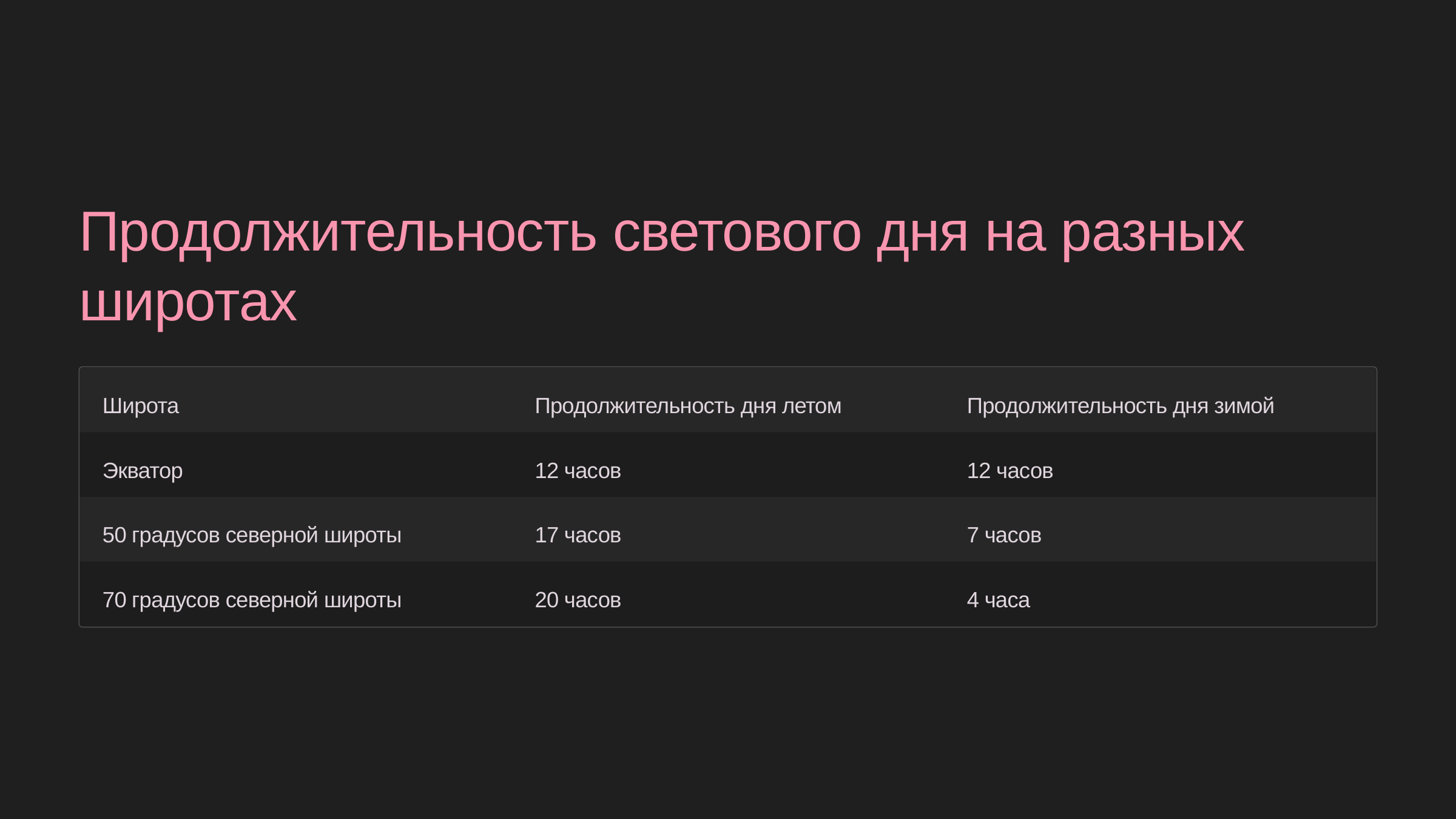

newUROKI.net
Продолжительность светового дня на разных широтах

Широта
Продолжительность дня летом
Продолжительность дня зимой

Экватор
12 часов
12 часов

50 градусов северной широты
17 часов
7 часов

70 градусов северной широты
20 часов
4 часа